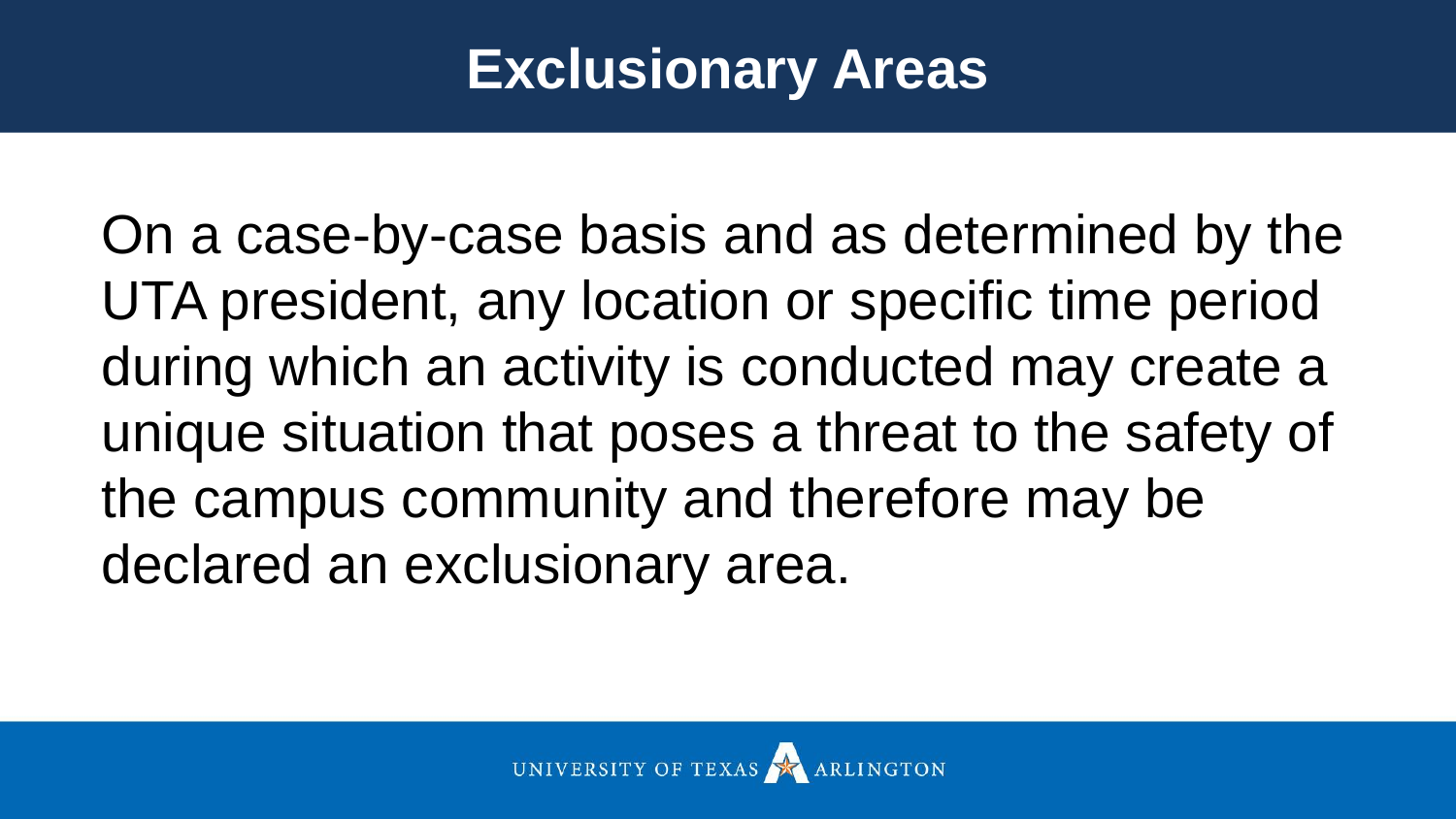

Exclusionary Areas
On a case-by-case basis and as determined by the UTA president, any location or specific time period during which an activity is conducted may create a unique situation that poses a threat to the safety of the campus community and therefore may be declared an exclusionary area.